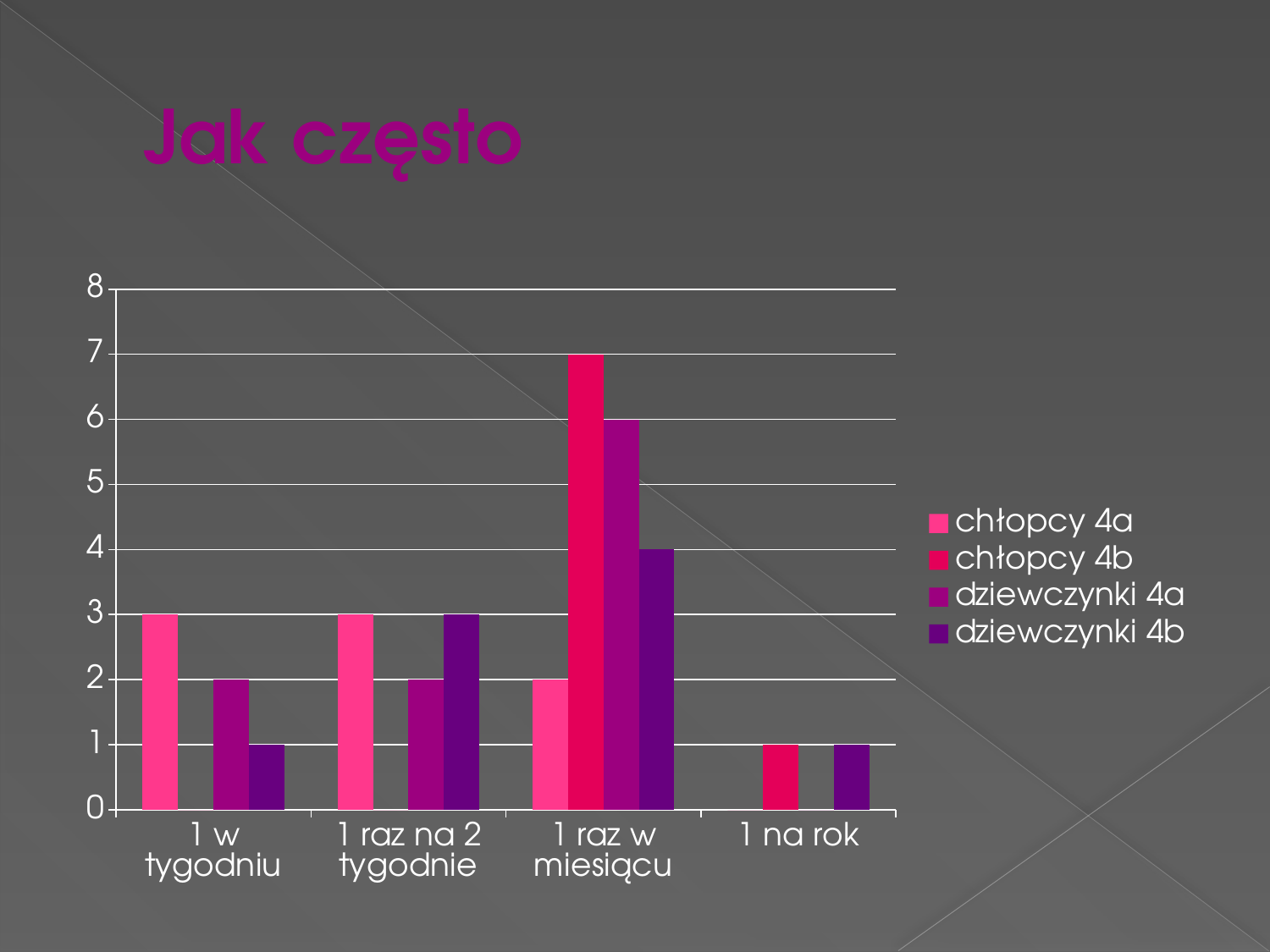

# Jak często

### Chart

| Category | chłopcy 4a | chłopcy 4b | dziewczynki 4a | dziewczynki 4b |
|---|---|---|---|---|
| 1 w tygodniu | 3.0 | 0.0 | 2.0 | 1.0 |
| 1 raz na 2 tygodnie | 3.0 | 0.0 | 2.0 | 3.0 |
| 1 raz w miesiącu | 2.0 | 7.0 | 6.0 | 4.0 |
| 1 na rok | 0.0 | 1.0 | 0.0 | 1.0 |